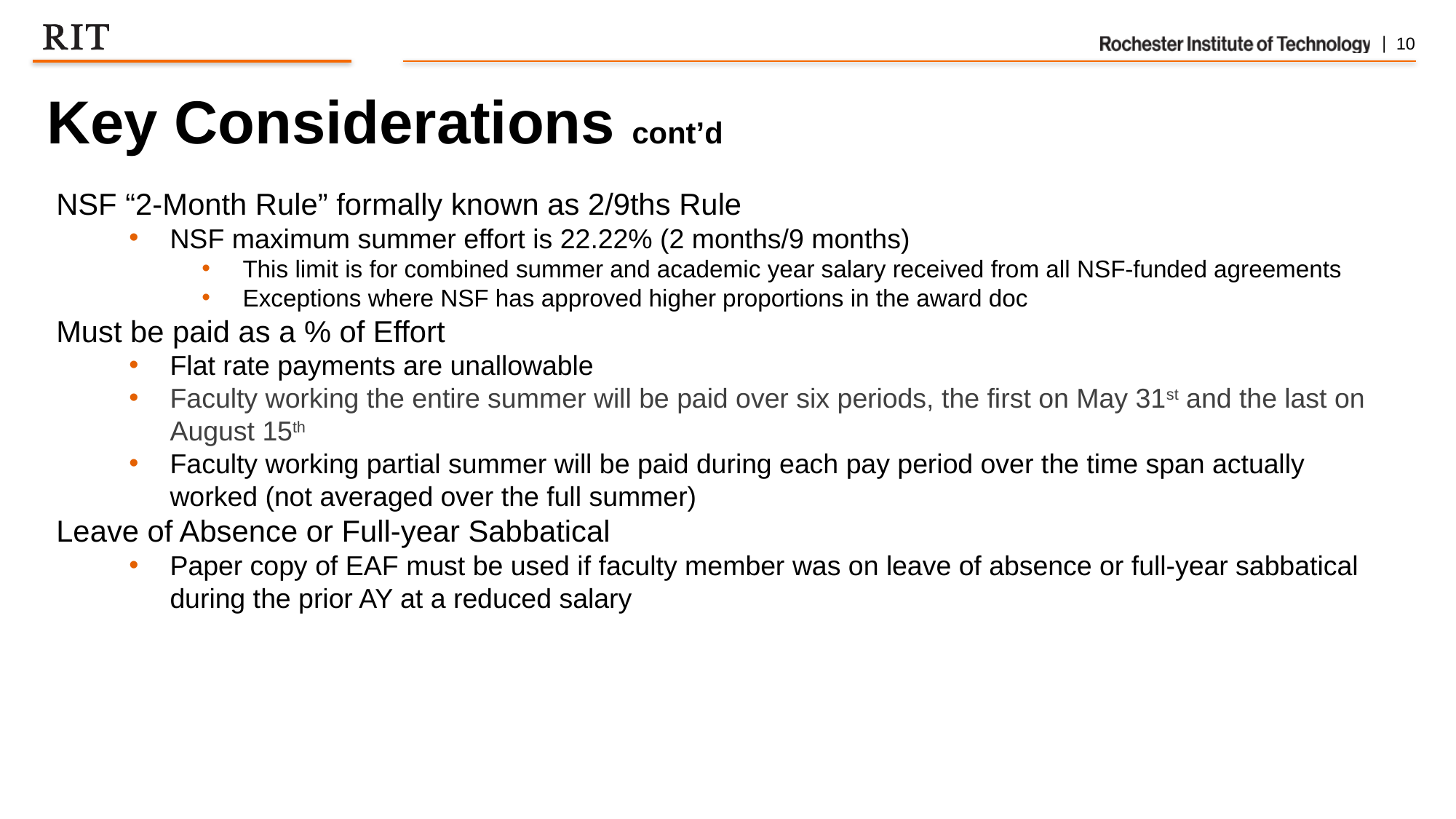

# Key Considerations cont’d
NSF “2-Month Rule” formally known as 2/9ths Rule
NSF maximum summer effort is 22.22% (2 months/9 months)
This limit is for combined summer and academic year salary received from all NSF-funded agreements
Exceptions where NSF has approved higher proportions in the award doc
Must be paid as a % of Effort
Flat rate payments are unallowable
Faculty working the entire summer will be paid over six periods, the first on May 31st and the last on August 15th
Faculty working partial summer will be paid during each pay period over the time span actually worked (not averaged over the full summer)
Leave of Absence or Full-year Sabbatical
Paper copy of EAF must be used if faculty member was on leave of absence or full-year sabbatical during the prior AY at a reduced salary